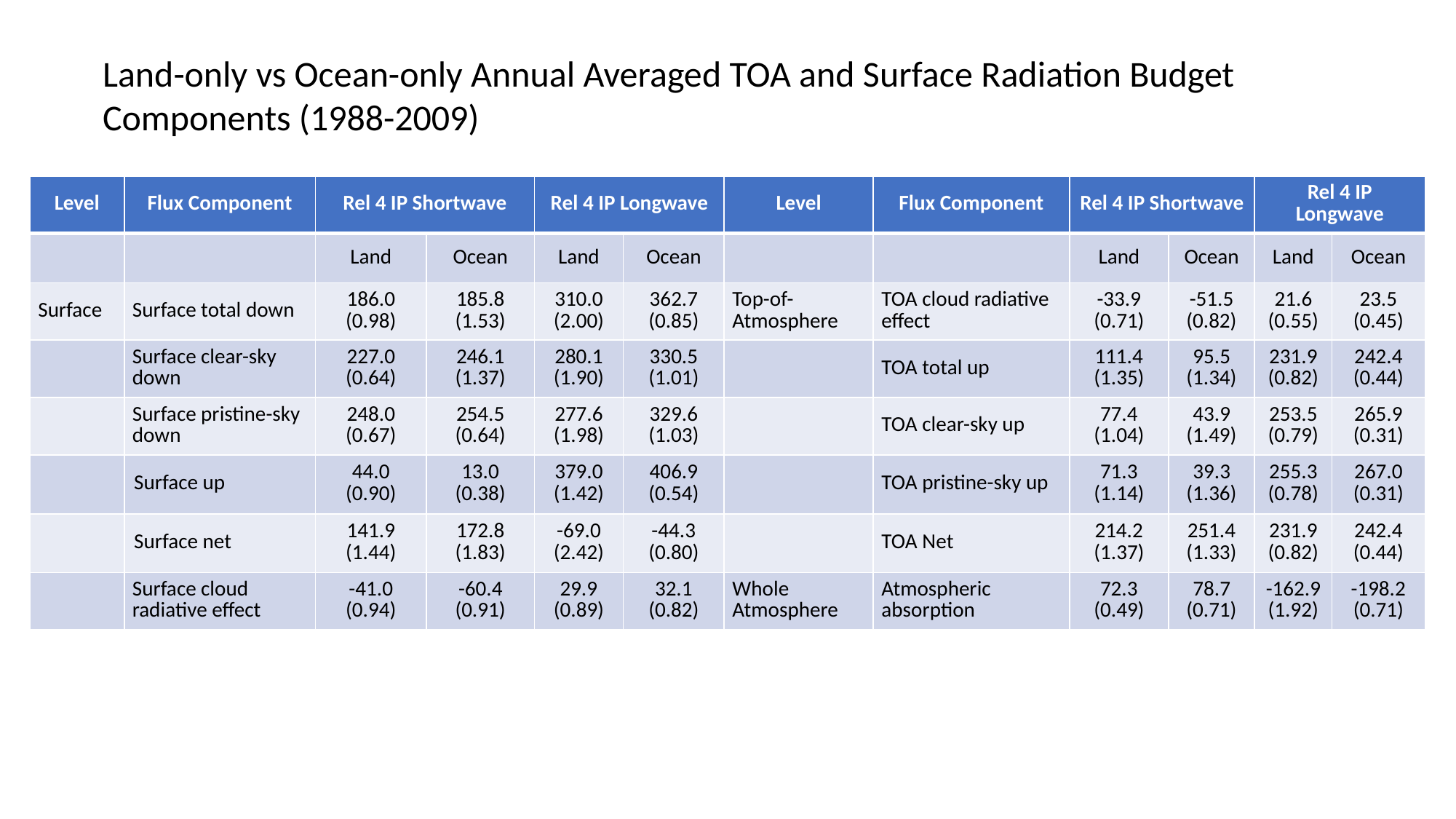

Land-only vs Ocean-only Annual Averaged TOA and Surface Radiation Budget Components (1988-2009)
| Level | Flux Component | Rel 4 IP Shortwave |  | Rel 4 IP Longwave |  | Level | Flux Component | Rel 4 IP Shortwave |  | Rel 4 IP Longwave |  |
| --- | --- | --- | --- | --- | --- | --- | --- | --- | --- | --- | --- |
|  |  | Land | Ocean | Land | Ocean |  |  | Land | Ocean | Land | Ocean |
| Surface | Surface total down | 186.0 (0.98) | 185.8 (1.53) | 310.0 (2.00) | 362.7 (0.85) | Top-of-Atmosphere | TOA cloud radiative effect | -33.9 (0.71) | -51.5 (0.82) | 21.6 (0.55) | 23.5 (0.45) |
|  | Surface clear-sky down | 227.0 (0.64) | 246.1 (1.37) | 280.1 (1.90) | 330.5 (1.01) |  | TOA total up | 111.4 (1.35) | 95.5 (1.34) | 231.9 (0.82) | 242.4 (0.44) |
|  | Surface pristine-sky down | 248.0 (0.67) | 254.5 (0.64) | 277.6 (1.98) | 329.6 (1.03) |  | TOA clear-sky up | 77.4 (1.04) | 43.9 (1.49) | 253.5 (0.79) | 265.9 (0.31) |
|  | Surface up | 44.0 (0.90) | 13.0 (0.38) | 379.0 (1.42) | 406.9 (0.54) |  | TOA pristine-sky up | 71.3 (1.14) | 39.3 (1.36) | 255.3 (0.78) | 267.0 (0.31) |
|  | Surface net | 141.9 (1.44) | 172.8 (1.83) | -69.0 (2.42) | -44.3 (0.80) |  | TOA Net | 214.2 (1.37) | 251.4 (1.33) | 231.9 (0.82) | 242.4 (0.44) |
|  | Surface cloud radiative effect | -41.0 (0.94) | -60.4 (0.91) | 29.9 (0.89) | 32.1 (0.82) | Whole Atmosphere | Atmospheric absorption | 72.3 (0.49) | 78.7 (0.71) | -162.9 (1.92) | -198.2 (0.71) |